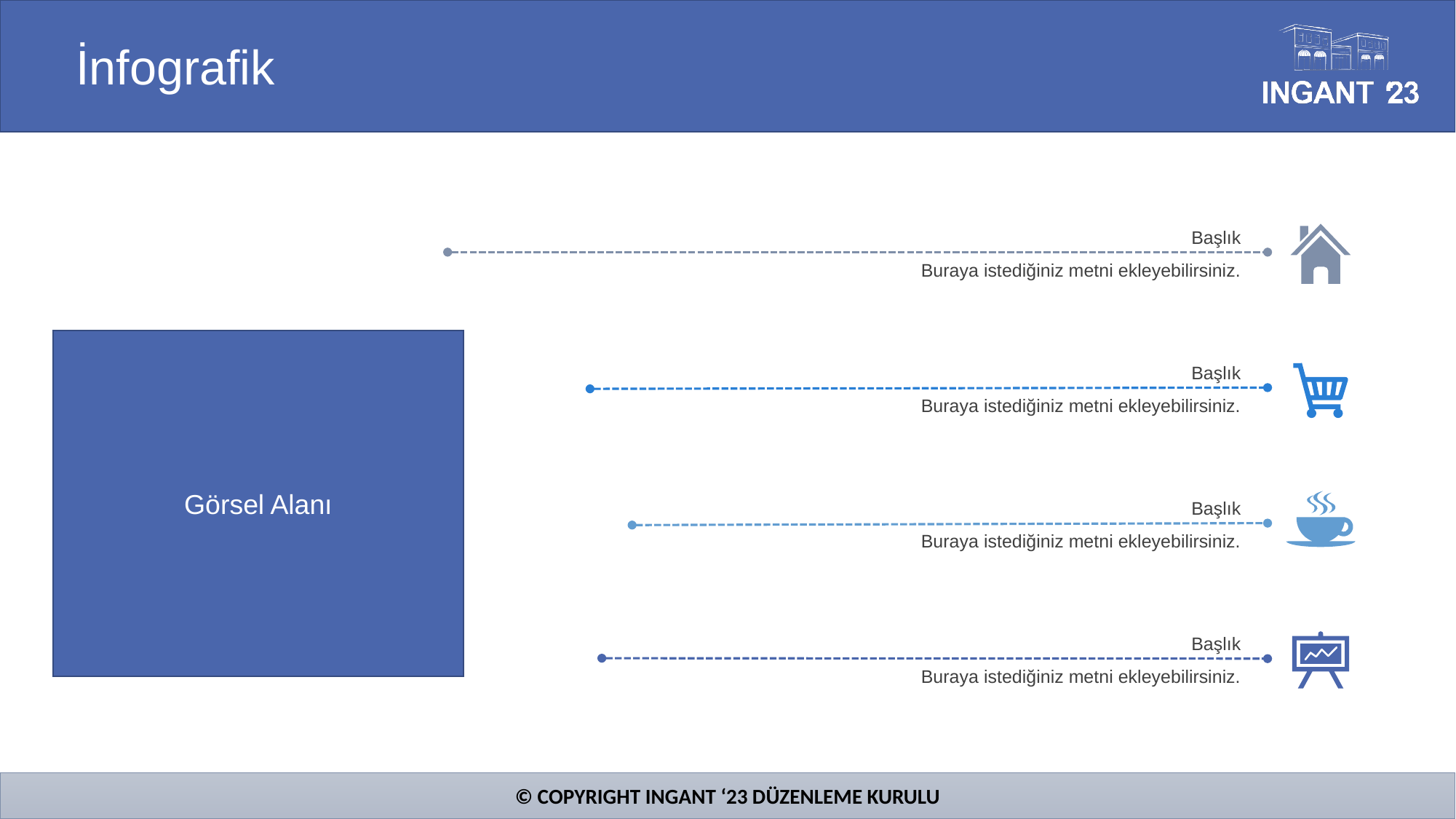

İnfografik
Başlık
Buraya istediğiniz metni ekleyebilirsiniz.

Görsel Alanı
Başlık
Buraya istediğiniz metni ekleyebilirsiniz.

Başlık
Buraya istediğiniz metni ekleyebilirsiniz.
Başlık
Buraya istediğiniz metni ekleyebilirsiniz.